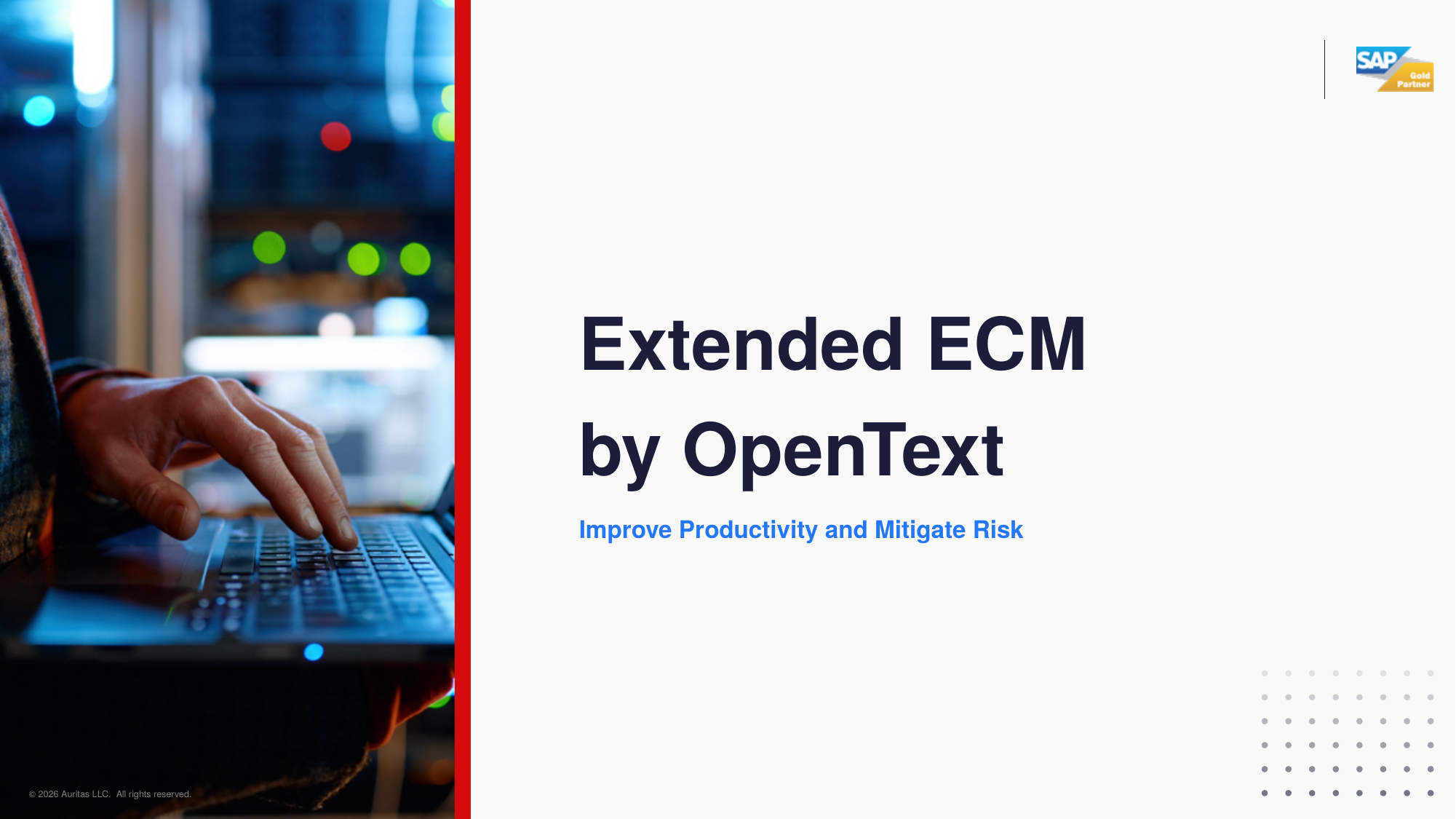

Extended ECM
by OpenText
Improve Productivity and Mitigate Risk